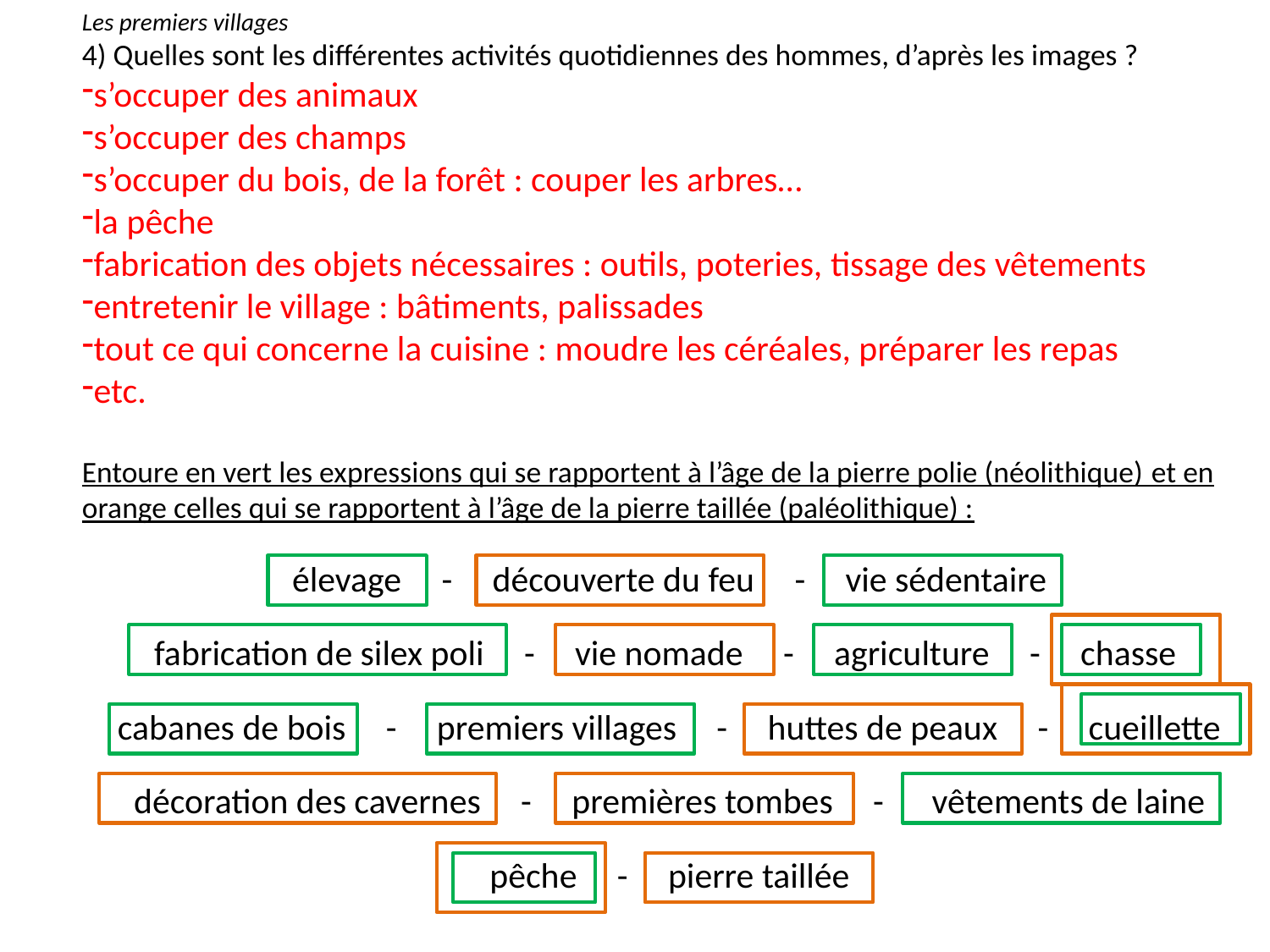

Les premiers villages
4) Quelles sont les différentes activités quotidiennes des hommes, d’après les images ?
s’occuper des animaux
s’occuper des champs
s’occuper du bois, de la forêt : couper les arbres…
la pêche
fabrication des objets nécessaires : outils, poteries, tissage des vêtements
entretenir le village : bâtiments, palissades
tout ce qui concerne la cuisine : moudre les céréales, préparer les repas
etc.

Entoure en vert les expressions qui se rapportent à l’âge de la pierre polie (néolithique) et en orange celles qui se rapportent à l’âge de la pierre taillée (paléolithique) :
élevage     -     découverte du feu     -     vie sédentaire
fabrication de silex poli     -     vie nomade     -     agriculture     -     chasse
cabanes de bois     -     premiers villages     -     huttes de peaux     -     cueillette
décoration des cavernes     -     premières tombes     -      vêtements de laine
pêche     -     pierre taillée